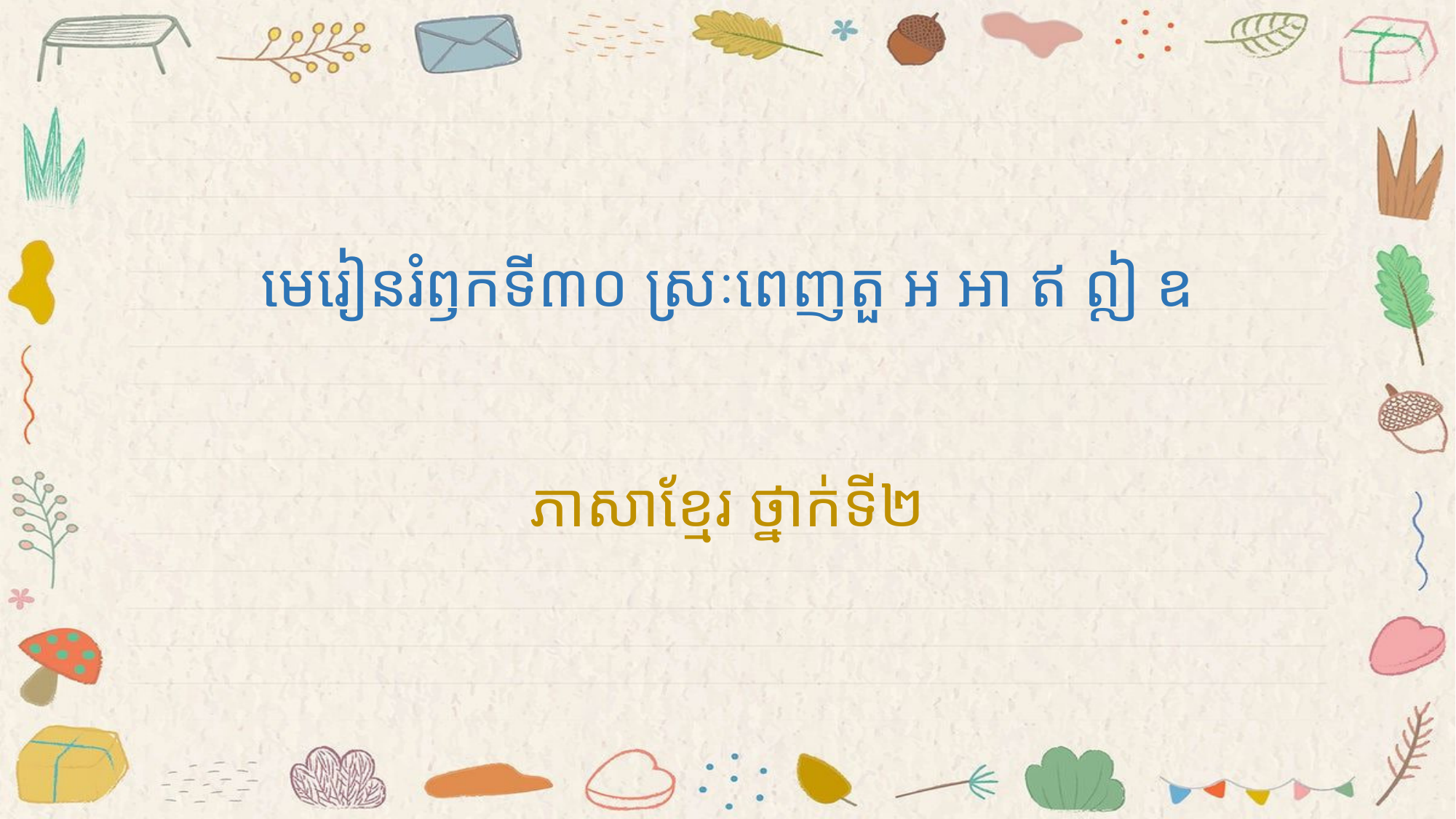

# មេរៀនរំឭកទី៣០ ស្រៈពេញតួ អ អា ឥ ឦ ឧ
ភាសាខ្មែរ ថ្នាក់ទី២